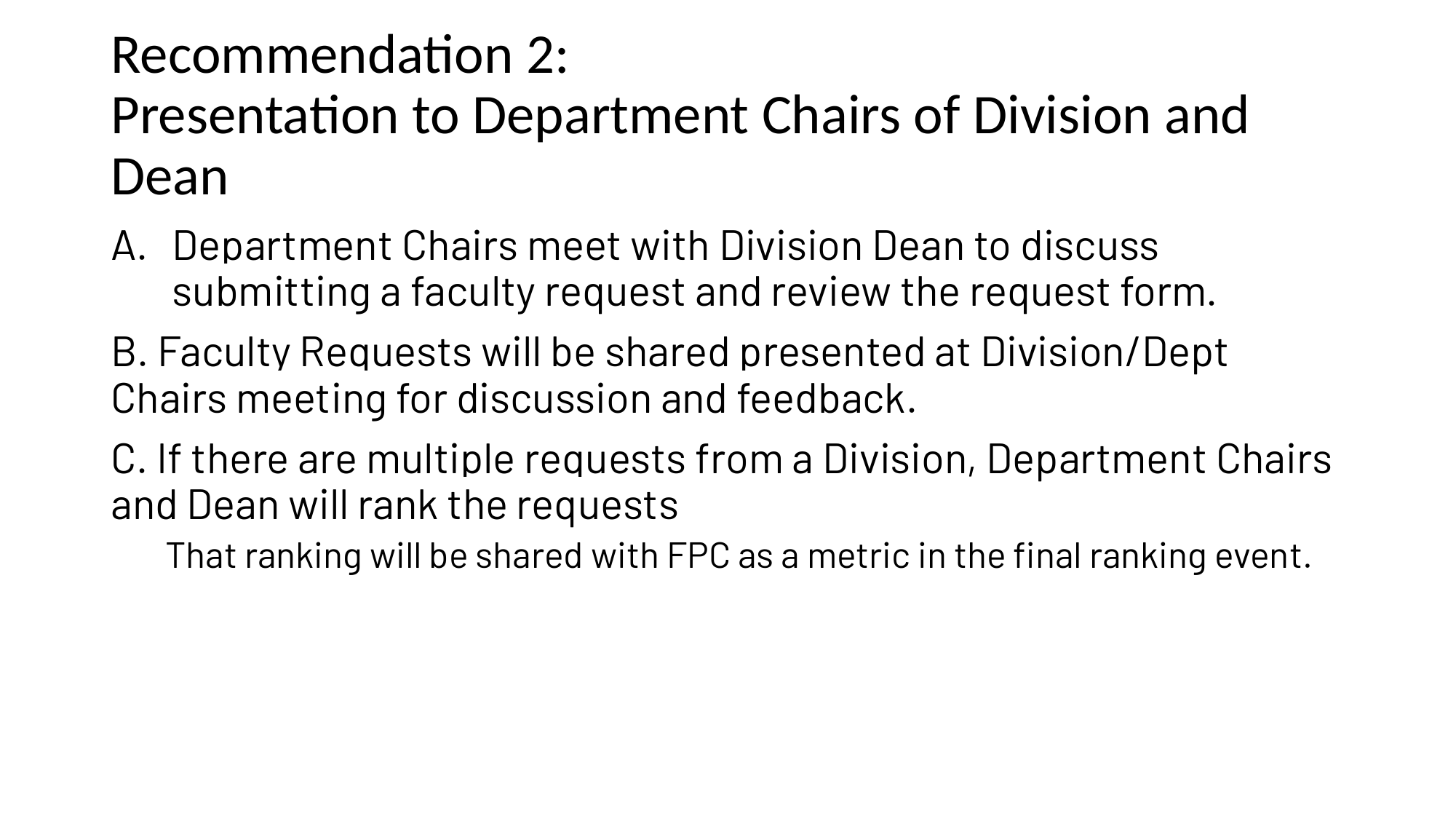

# Recommendation 2: Presentation to Department Chairs of Division and Dean
Department Chairs meet with Division Dean to discuss submitting a faculty request and review the request form.
B. Faculty Requests will be shared presented at Division/Dept Chairs meeting for discussion and feedback.
C. If there are multiple requests from a Division, Department Chairs and Dean will rank the requests
That ranking will be shared with FPC as a metric in the final ranking event.